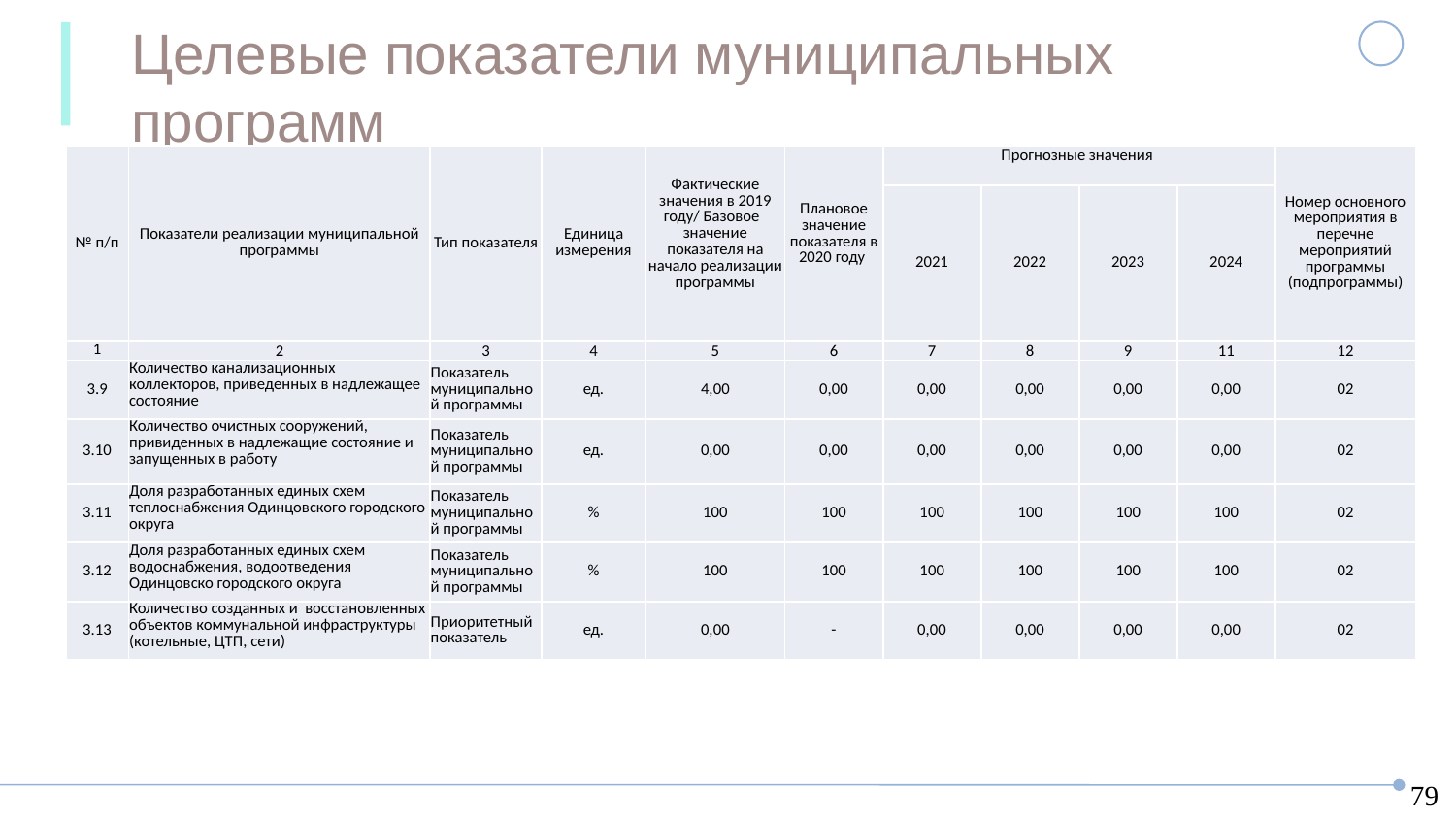

Целевые показатели муниципальных программ
МП Развитие инженерной инфраструктуры и энергоэффективности

| № п/п | Показатели реализации муниципальной программы | Тип показателя | Единица измерения | Фактические значения в 2019 году/ Базовое значение показателя на начало реализации программы | Плановое значение показателя в 2020 году | Прогнозные значения |  |  |  | Номер основного мероприятия в перечне мероприятий программы (подпрограммы) |
| --- | --- | --- | --- | --- | --- | --- | --- | --- | --- | --- |
|  |  |  |  |  |  | 2021 | 2022 | 2023 | 2024 |  |
| 1 | 2 | 3 | 4 | 5 | 6 | 7 | 8 | 9 | 11 | 12 |
| 3.9 | Количество канализационных коллекторов, приведенных в надлежащее состояние | Показатель муниципальной программы | ед. | 4,00 | 0,00 | 0,00 | 0,00 | 0,00 | 0,00 | 02 |
| 3.10 | Количество очистных сооружений, привиденных в надлежащие состояние и запущенных в работу | Показатель муниципальной программы | ед. | 0,00 | 0,00 | 0,00 | 0,00 | 0,00 | 0,00 | 02 |
| 3.11 | Доля разработанных единых схем теплоснабжения Одинцовского городского округа | Показатель муниципальной программы | % | 100 | 100 | 100 | 100 | 100 | 100 | 02 |
| 3.12 | Доля разработанных единых схем водоснабжения, водоотведения Одинцовско городского округа | Показатель муниципальной программы | % | 100 | 100 | 100 | 100 | 100 | 100 | 02 |
| 3.13 | Количество созданных и восстановленных объектов коммунальной инфраструктуры (котельные, ЦТП, сети) | Приоритетный показатель | ед. | 0,00 | - | 0,00 | 0,00 | 0,00 | 0,00 | 02 |

79